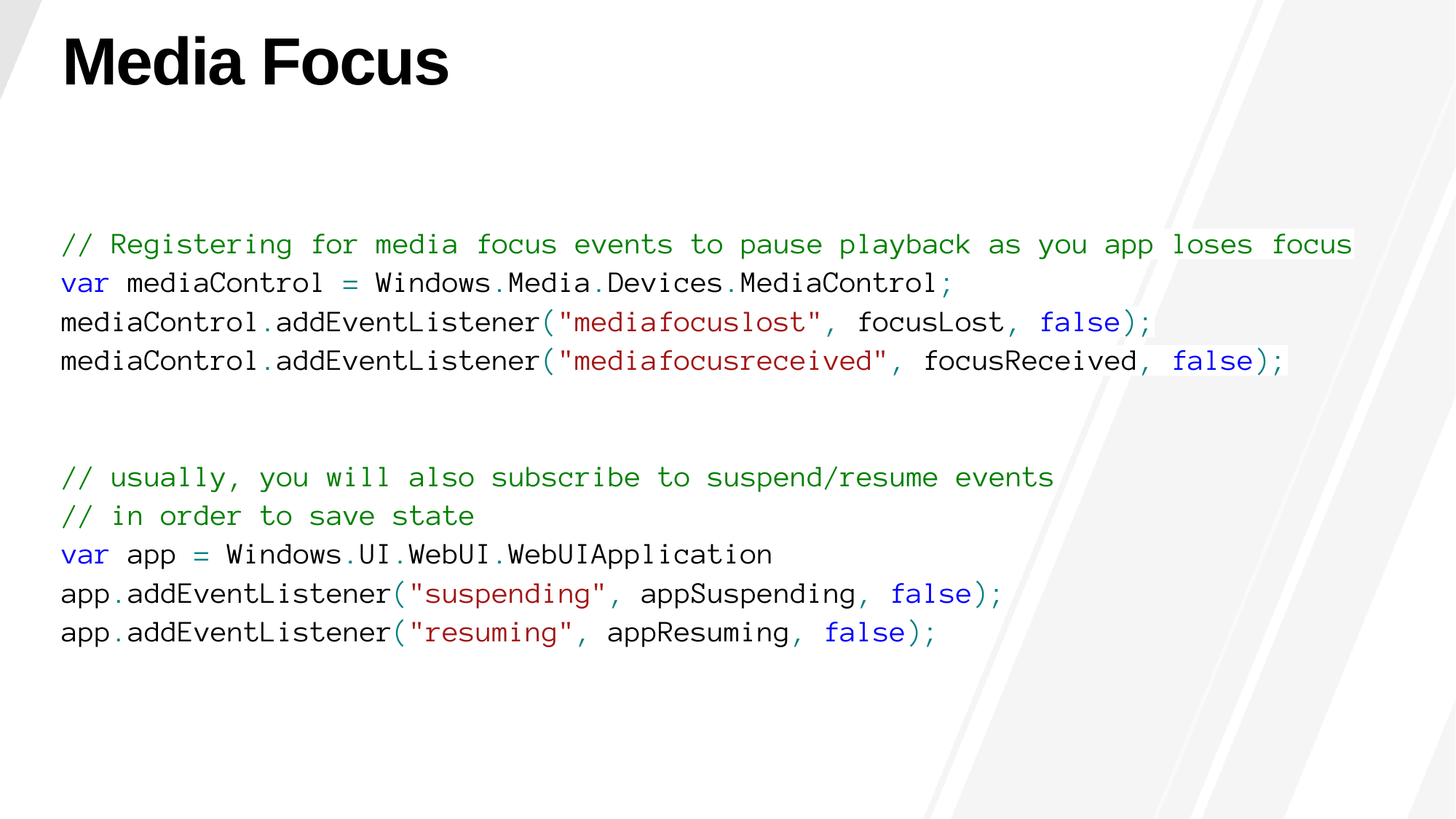

# Media Focus
// Registering for media focus events to pause playback as you app loses focus
var mediaControl = Windows.Media.Devices.MediaControl;
mediaControl.addEventListener("mediafocuslost", focusLost, false);
mediaControl.addEventListener("mediafocusreceived", focusReceived, false);

// usually, you will also subscribe to suspend/resume events
// in order to save state
var app = Windows.UI.WebUI.WebUIApplication
app.addEventListener("suspending", appSuspending, false);
app.addEventListener("resuming", appResuming, false);